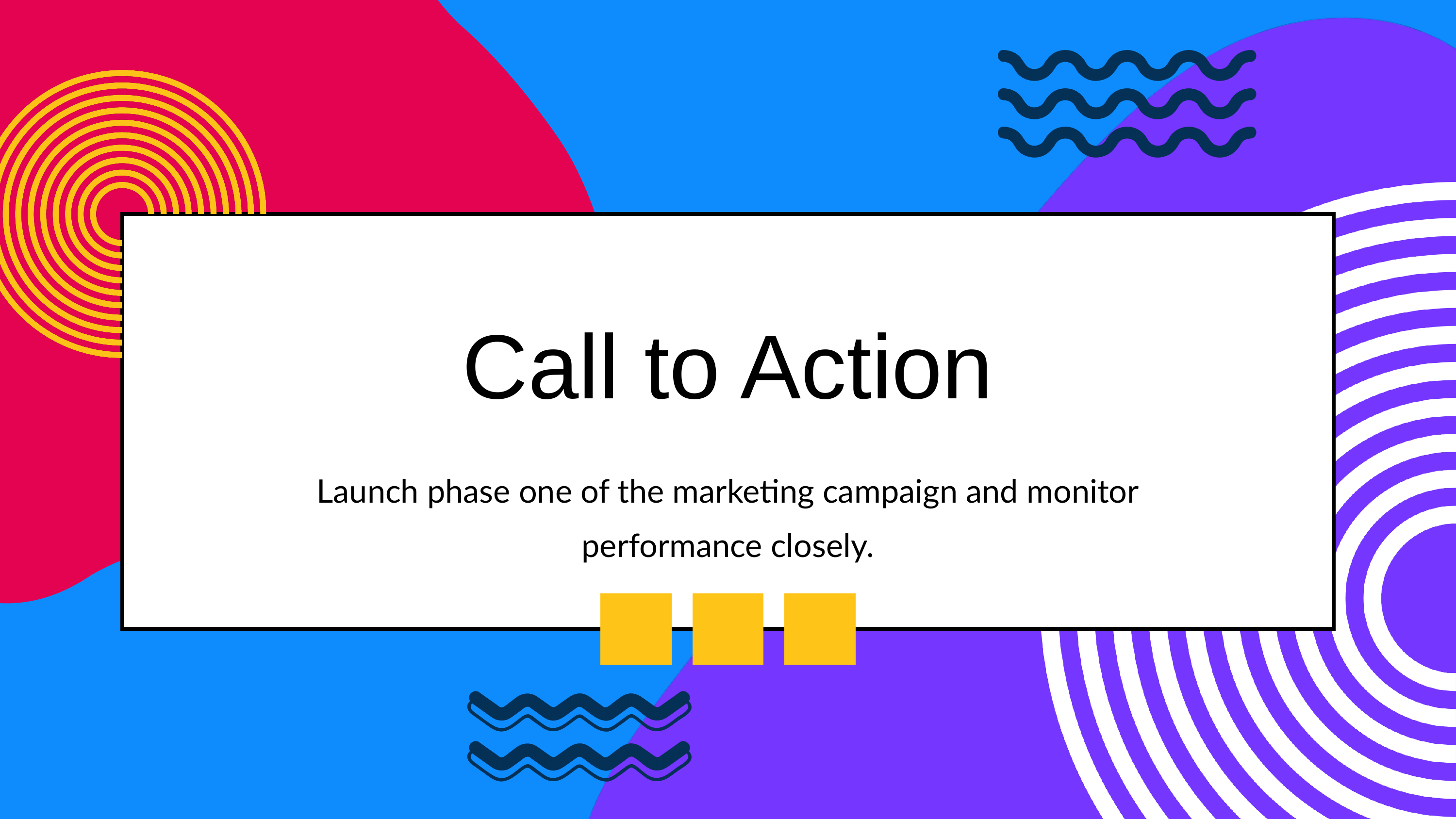

Call to Action
Launch phase one of the marketing campaign and monitor performance closely.